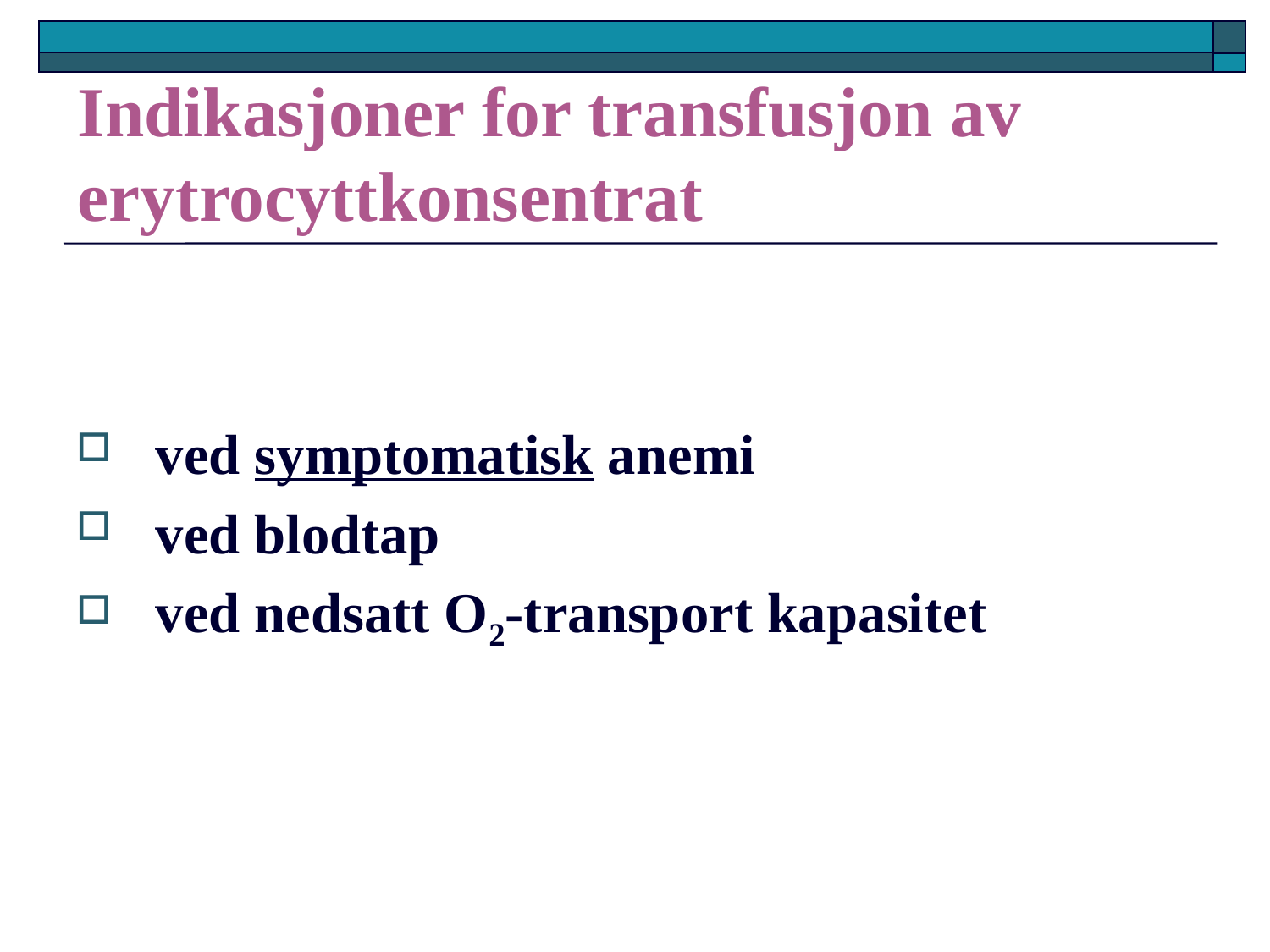

# Indikasjoner for transfusjon av erytrocyttkonsentrat

 ved symptomatisk anemi
 ved blodtap
 ved nedsatt O2-transport kapasitet